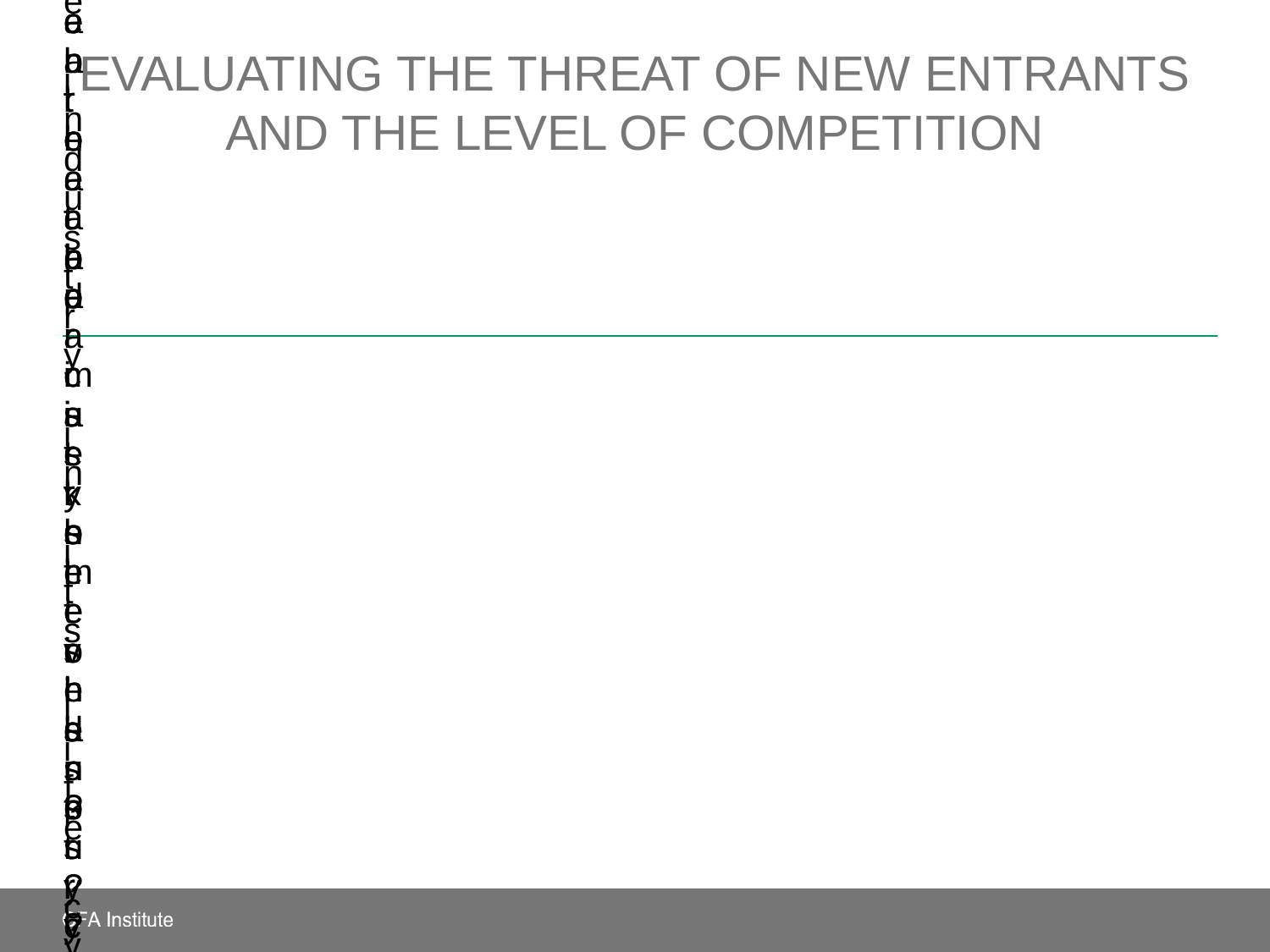

# Evaluating the Threat of New Entrants and the Level of Competition